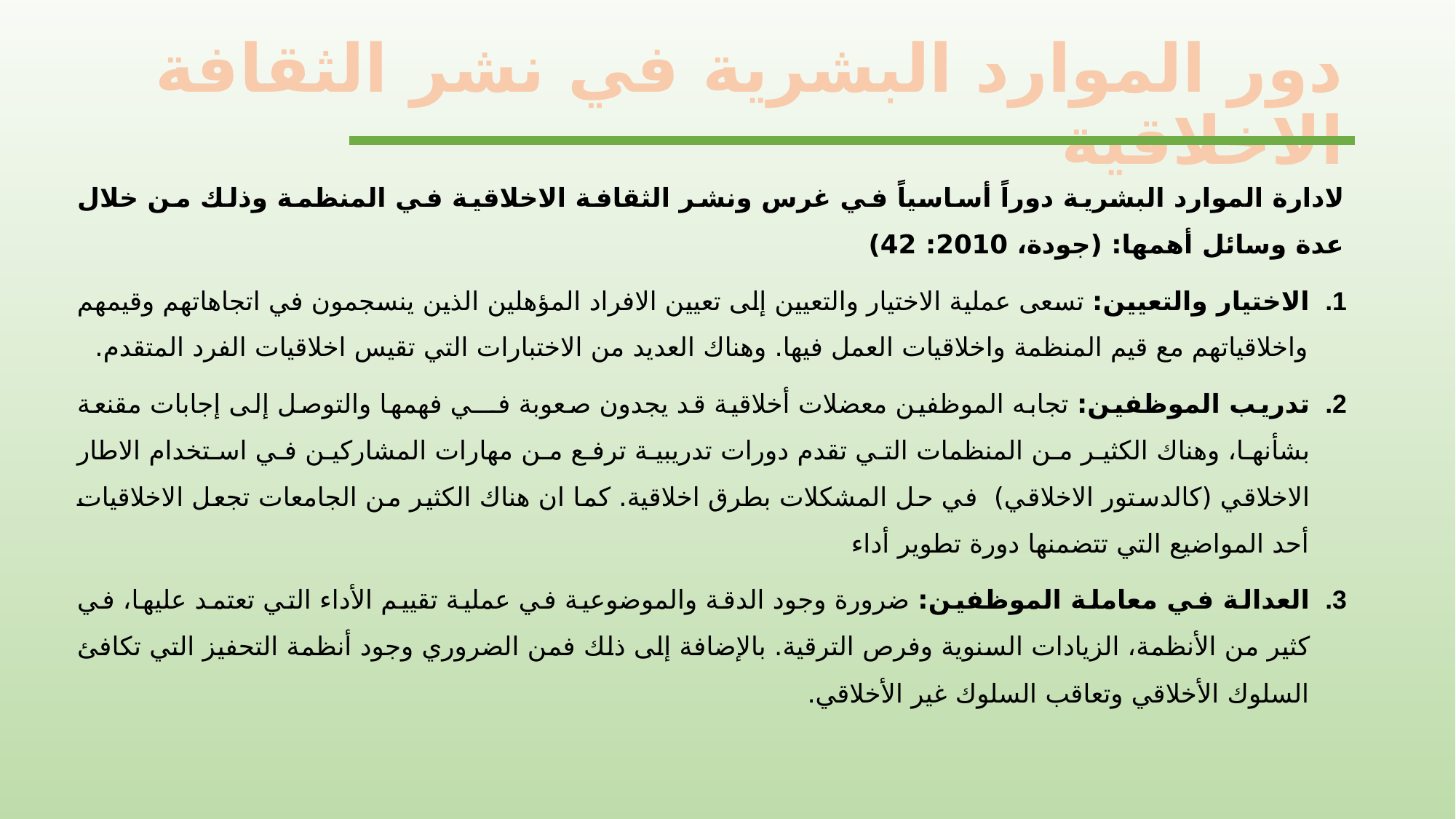

# دور الموارد البشرية في نشر الثقافة الاخلاقية
لادارة الموارد البشرية دوراً أساسياً في غرس ونشر الثقافة الاخلاقية في المنظمة وذلك من خلال عدة وسائل أهمها: (جودة، 2010: 42)
الاختيار والتعيين: تسعى عملية الاختيار والتعيين إلى تعيين الافراد المؤهلين الذين ينسجمون في اتجاهاتهم وقيمهم واخلاقياتهم مع قيم المنظمة واخلاقيات العمل فيها. وهناك العديد من الاختبارات التي تقيس اخلاقيات الفرد المتقدم.
تدريب الموظفين: تجابه الموظفين معضلات أخلاقية قد يجدون صعوبة فـــي فهمها والتوصل إلى إجابات مقنعة بشأنها، وهناك الكثير من المنظمات التي تقدم دورات تدريبية ترفع من مهارات المشاركين في استخدام الاطار الاخلاقي (كالدستور الاخلاقي)  في حل المشكلات بطرق اخلاقية. كما ان هناك الكثير من الجامعات تجعل الاخلاقيات أحد المواضيع التي تتضمنها دورة تطوير أداء
العدالة في معاملة الموظفين: ضرورة وجود الدقة والموضوعية في عملية تقييم الأداء التي تعتمد عليها، في كثير من الأنظمة، الزيادات السنوية وفرص الترقية. بالإضافة إلى ذلك فمن الضروري وجود أنظمة التحفيز التي تكافئ السلوك الأخلاقي وتعاقب السلوك غير الأخلاقي.